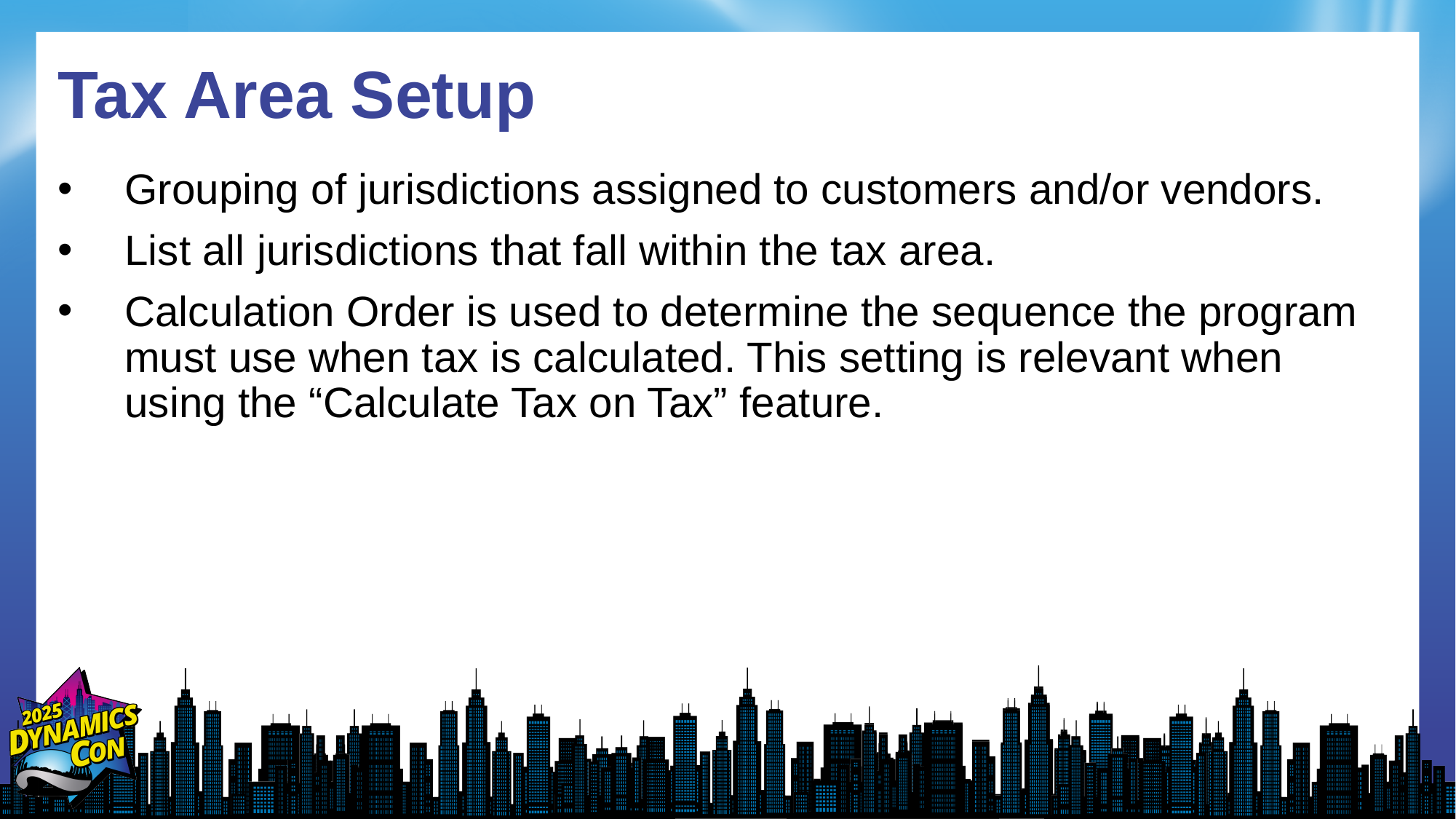

# Tax Area Setup
Grouping of jurisdictions assigned to customers and/or vendors.
List all jurisdictions that fall within the tax area.
Calculation Order is used to determine the sequence the program must use when tax is calculated. This setting is relevant when using the “Calculate Tax on Tax” feature.